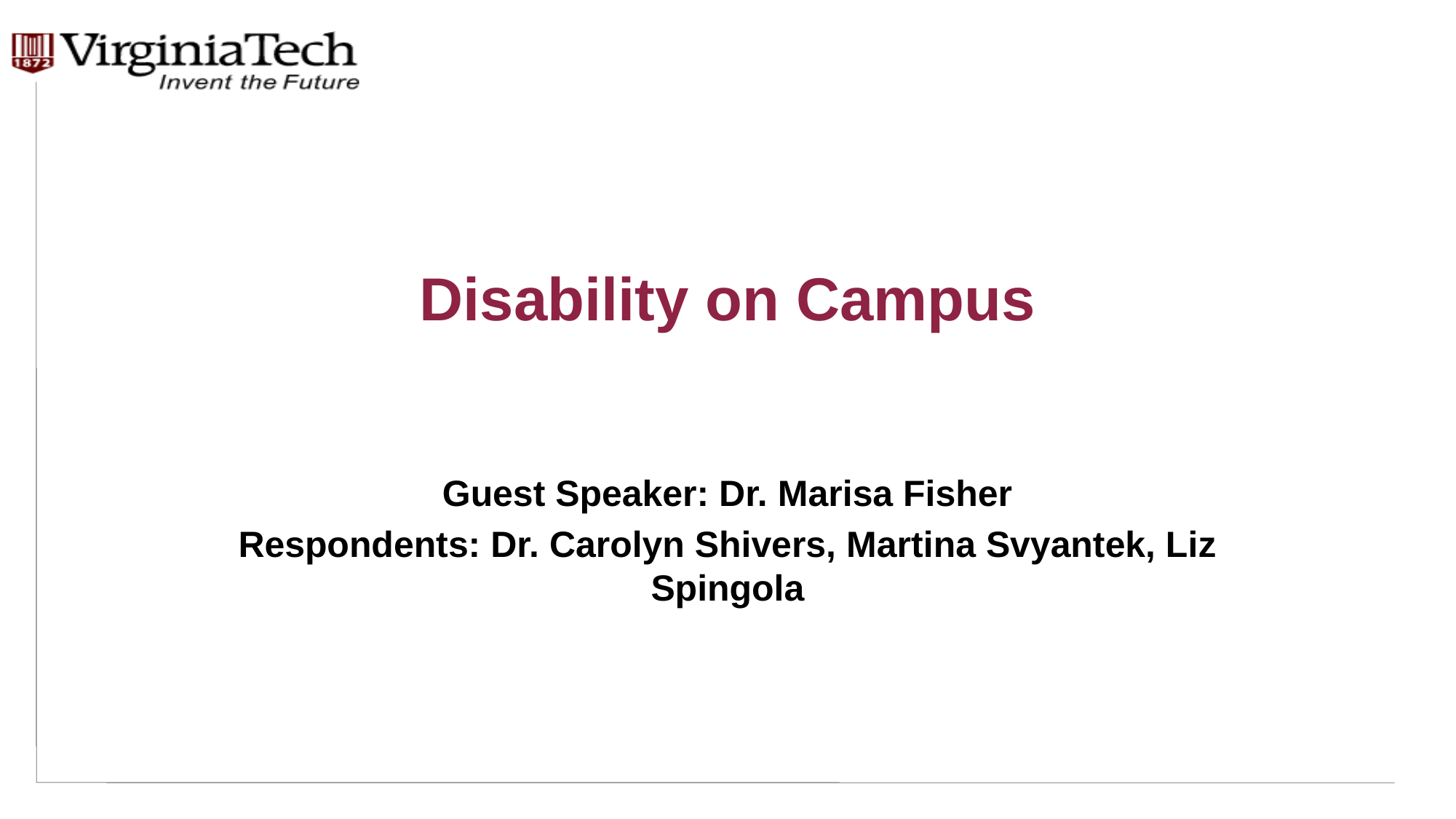

# Disability on Campus
Guest Speaker: Dr. Marisa Fisher
Respondents: Dr. Carolyn Shivers, Martina Svyantek, Liz Spingola